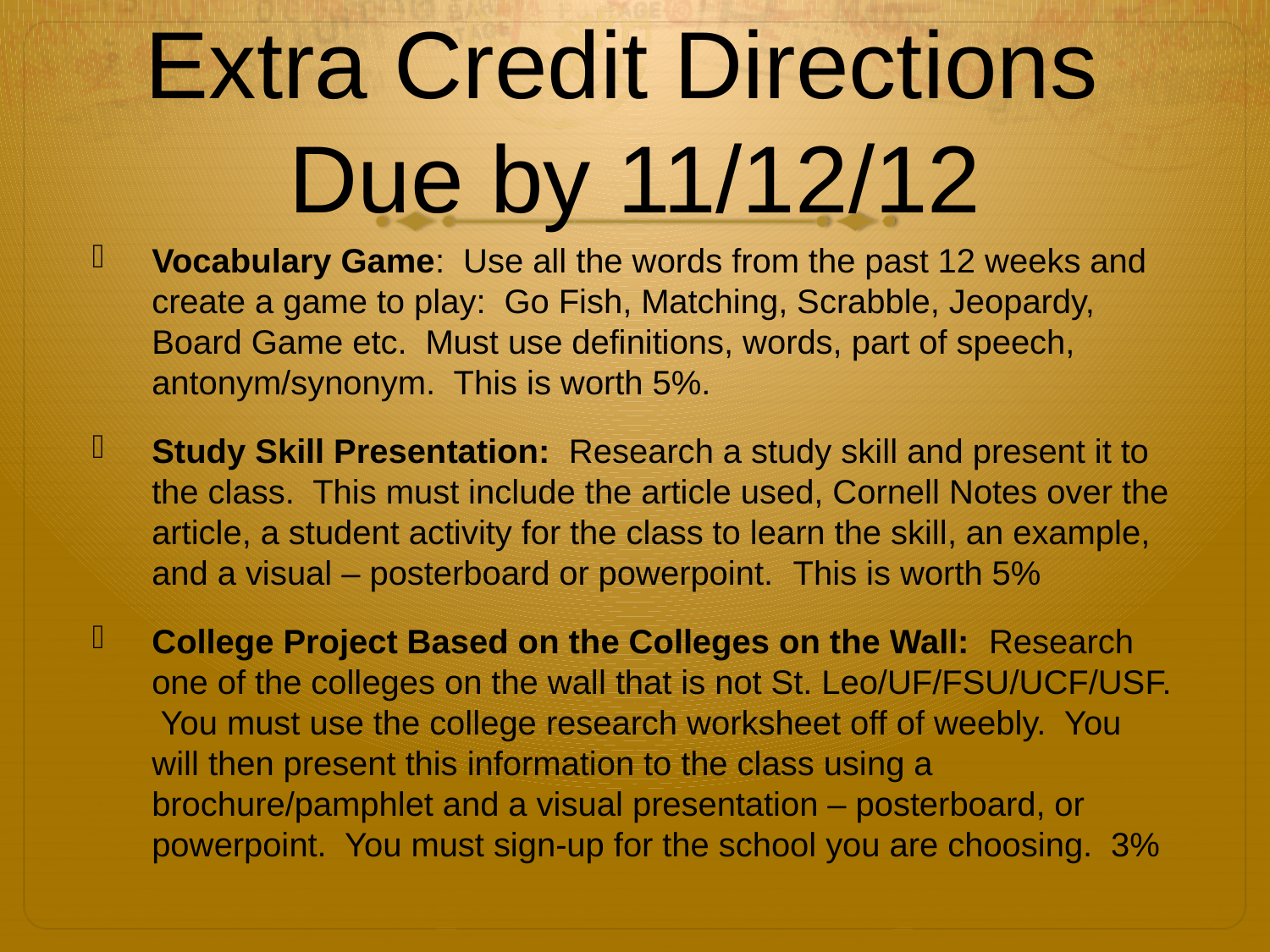

# Extra Credit Directions  Due by 11/12/12
Vocabulary Game:  Use all the words from the past 12 weeks and create a game to play:  Go Fish, Matching, Scrabble, Jeopardy, Board Game etc.  Must use definitions, words, part of speech, antonym/synonym.  This is worth 5%.
Study Skill Presentation:  Research a study skill and present it to the class.  This must include the article used, Cornell Notes over the article, a student activity for the class to learn the skill, an example, and a visual – posterboard or powerpoint.  This is worth 5%
College Project Based on the Colleges on the Wall:  Research one of the colleges on the wall that is not St. Leo/UF/FSU/UCF/USF.  You must use the college research worksheet off of weebly.  You will then present this information to the class using a brochure/pamphlet and a visual presentation – posterboard, or powerpoint.  You must sign-up for the school you are choosing.  3%